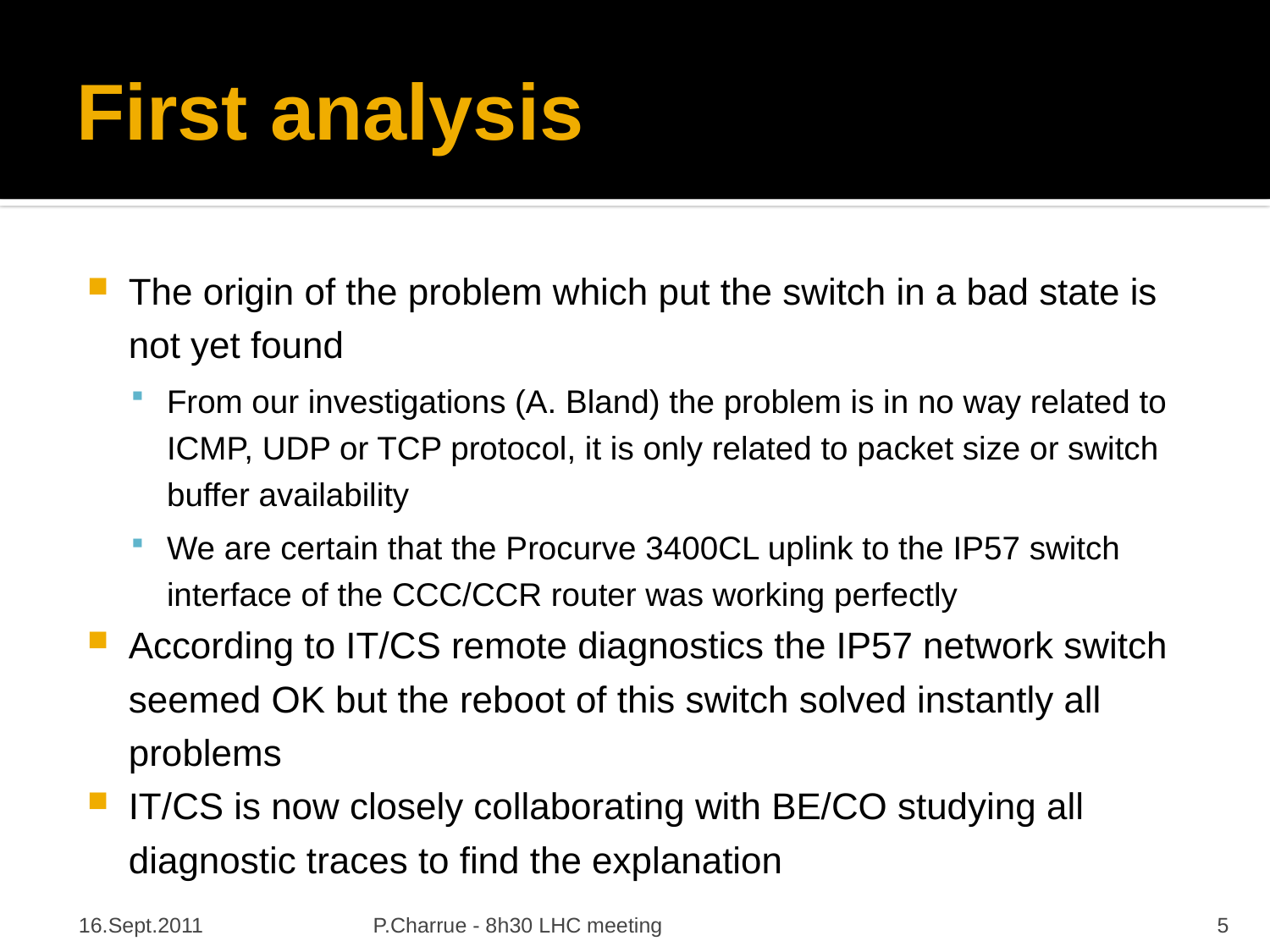

# First analysis
The origin of the problem which put the switch in a bad state is not yet found
From our investigations (A. Bland) the problem is in no way related to ICMP, UDP or TCP protocol, it is only related to packet size or switch buffer availability
We are certain that the Procurve 3400CL uplink to the IP57 switch interface of the CCC/CCR router was working perfectly
According to IT/CS remote diagnostics the IP57 network switch seemed OK but the reboot of this switch solved instantly all problems
IT/CS is now closely collaborating with BE/CO studying all diagnostic traces to find the explanation

16.Sept.2011
P.Charrue - 8h30 LHC meeting
5